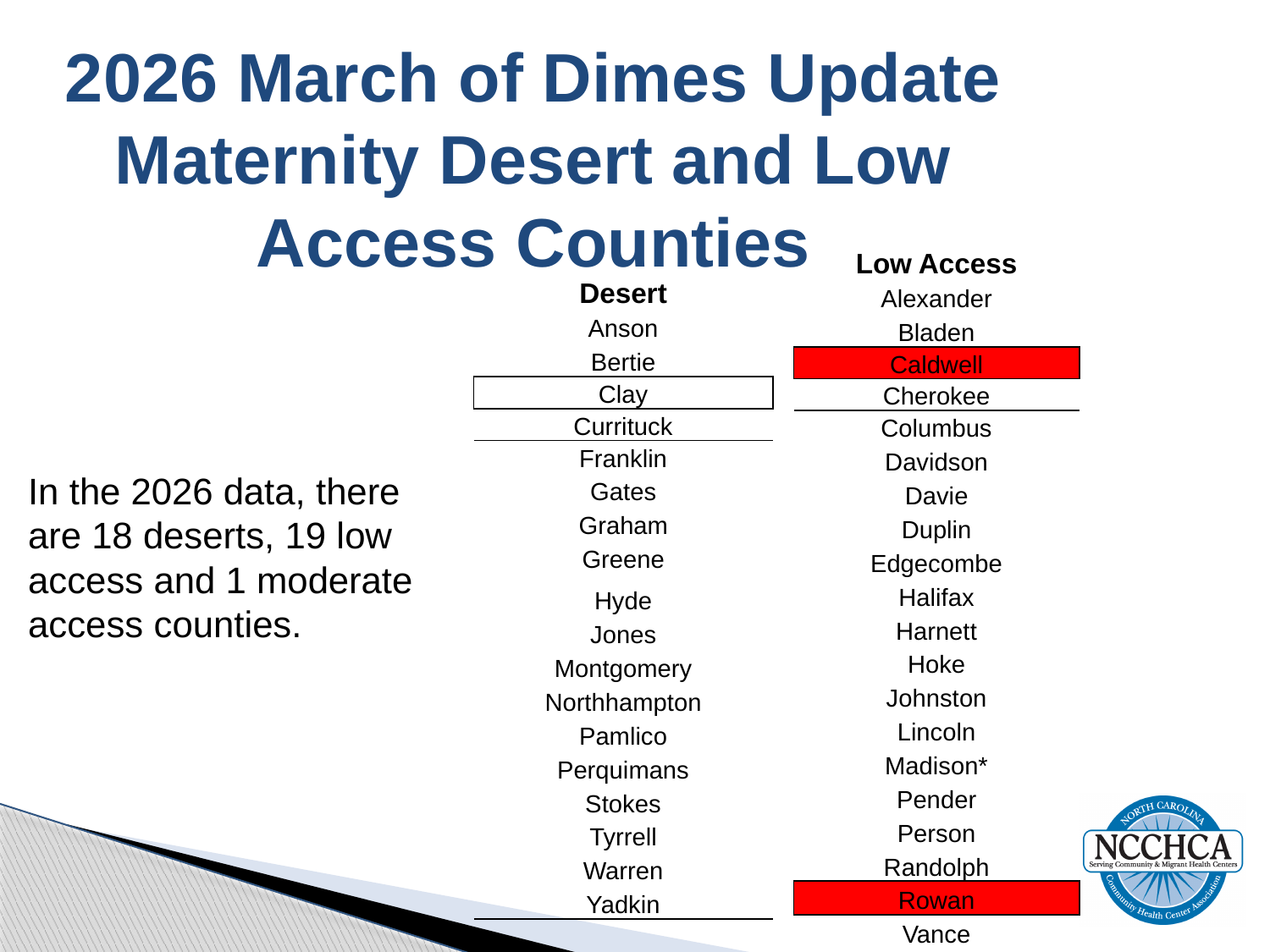

# 2026 March of Dimes Update
Maternity Desert and Low Access Counties
| Low Access |
| --- |
| Alexander |
| Bladen |
| Caldwell |
| Cherokee |
| Columbus |
| Davidson |
| Davie |
| Duplin |
| Edgecombe |
| Halifax |
| Harnett |
| Hoke |
| Johnston |
| Lincoln |
| Madison\* |
| Pender |
| Person |
| Randolph |
| Rowan |
| Vance |
| Desert |
| --- |
| Anson |
| Bertie |
| Clay |
| Currituck |
| Franklin |
| Gates |
| Graham |
| Greene |
| Hyde |
| Jones |
| Montgomery |
| Northhampton |
| Pamlico |
| Perquimans |
| Stokes |
| Tyrrell |
| Warren |
| Yadkin |
In the 2026 data, there are 18 deserts, 19 low access and 1 moderate access counties.